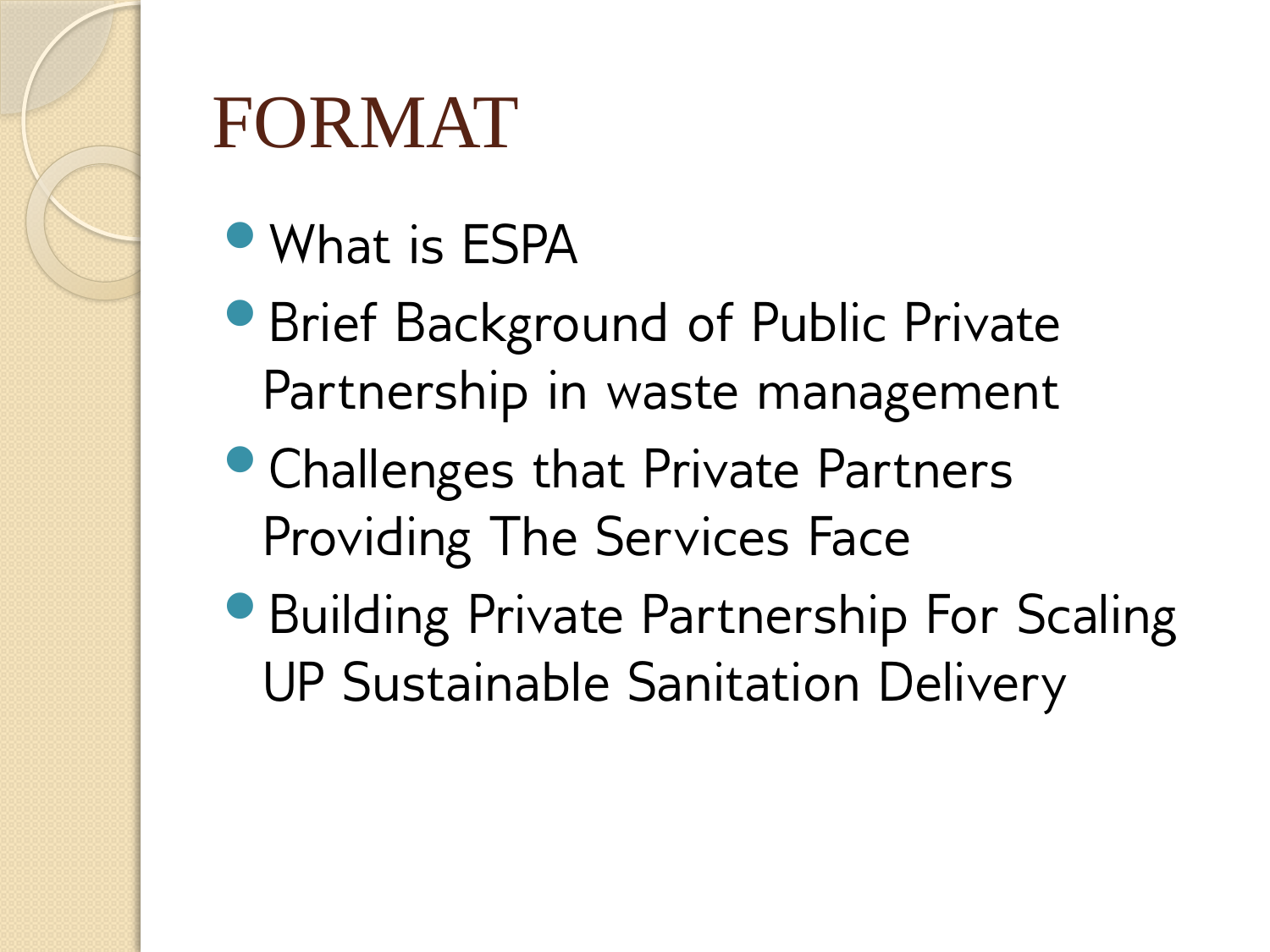

# FORMAT
What is ESPA
Brief Background of Public Private Partnership in waste management
Challenges that Private Partners Providing The Services Face
Building Private Partnership For Scaling UP Sustainable Sanitation Delivery